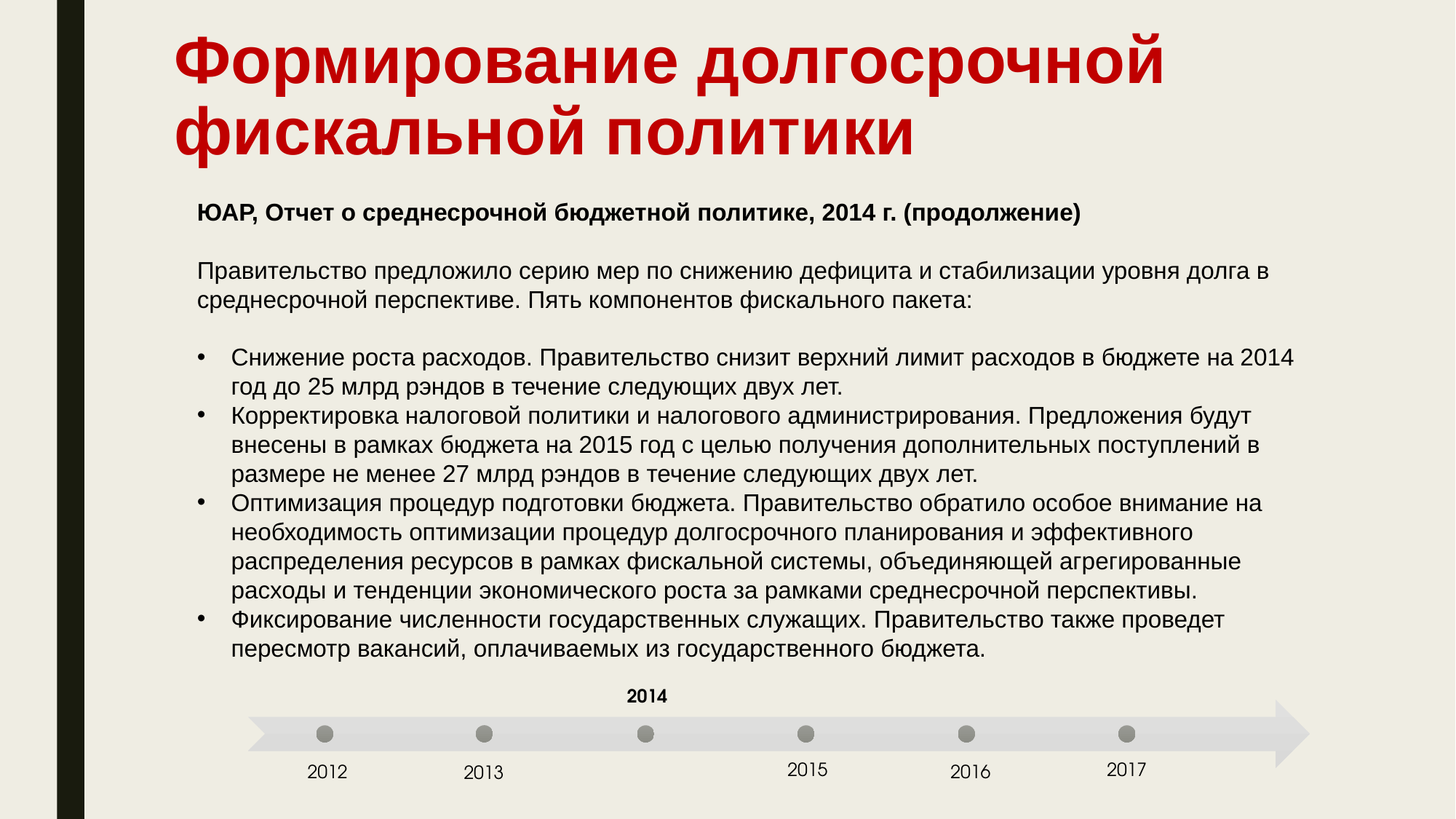

Формирование долгосрочной фискальной политики
ЮАР, Отчет о среднесрочной бюджетной политике, 2014 г. (продолжение)

Правительство предложило серию мер по снижению дефицита и стабилизации уровня долга в среднесрочной перспективе. Пять компонентов фискального пакета:

Снижение роста расходов. Правительство снизит верхний лимит расходов в бюджете на 2014 год до 25 млрд рэндов в течение следующих двух лет.
Корректировка налоговой политики и налогового администрирования. Предложения будут внесены в рамках бюджета на 2015 год с целью получения дополнительных поступлений в размере не менее 27 млрд рэндов в течение следующих двух лет.
Оптимизация процедур подготовки бюджета. Правительство обратило особое внимание на необходимость оптимизации процедур долгосрочного планирования и эффективного распределения ресурсов в рамках фискальной системы, объединяющей агрегированные расходы и тенденции экономического роста за рамками среднесрочной перспективы.
Фиксирование численности государственных служащих. Правительство также проведет пересмотр вакансий, оплачиваемых из государственного бюджета.

2012
2013
2014
2015
2016
2017